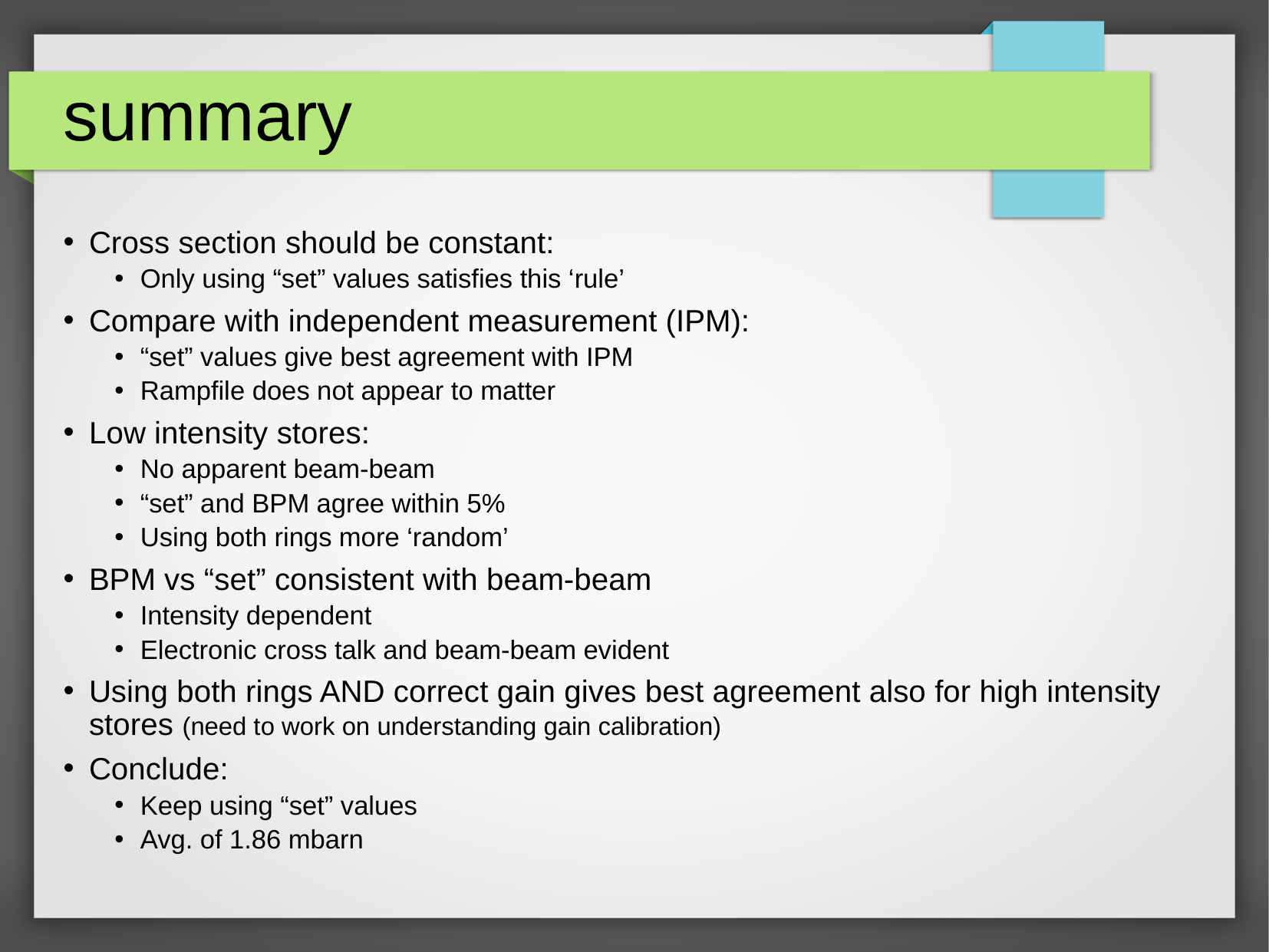

# summary
Cross section should be constant:
Only using “set” values satisfies this ‘rule’
Compare with independent measurement (IPM):
“set” values give best agreement with IPM
Rampfile does not appear to matter
Low intensity stores:
No apparent beam-beam
“set” and BPM agree within 5%
Using both rings more ‘random’
BPM vs “set” consistent with beam-beam
Intensity dependent
Electronic cross talk and beam-beam evident
Using both rings AND correct gain gives best agreement also for high intensity stores (need to work on understanding gain calibration)
Conclude:
Keep using “set” values
Avg. of 1.86 mbarn